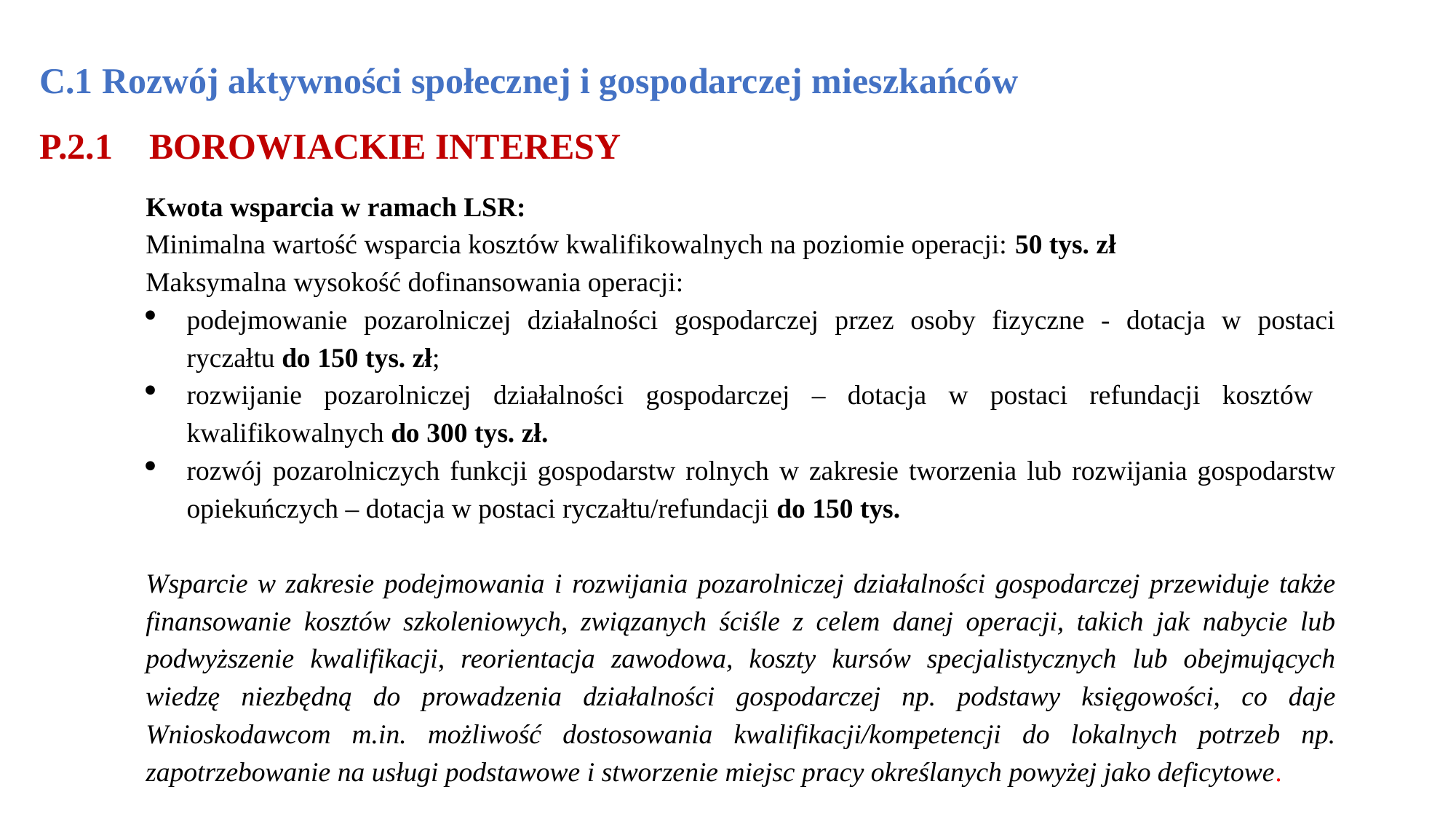

# C.1 Rozwój aktywności społecznej i gospodarczej mieszkańców P.2.1    BOROWIACKIE INTERESY
Kwota wsparcia w ramach LSR:
Minimalna wartość wsparcia kosztów kwalifikowalnych na poziomie operacji: 50 tys. zł
Maksymalna wysokość dofinansowania operacji:
podejmowanie pozarolniczej działalności gospodarczej przez osoby fizyczne - dotacja w postaci ryczałtu do 150 tys. zł;
rozwijanie pozarolniczej działalności gospodarczej – dotacja w postaci refundacji kosztów  kwalifikowalnych do 300 tys. zł.
rozwój pozarolniczych funkcji gospodarstw rolnych w zakresie tworzenia lub rozwijania gospodarstw opiekuńczych – dotacja w postaci ryczałtu/refundacji do 150 tys.

Wsparcie w zakresie podejmowania i rozwijania pozarolniczej działalności gospodarczej przewiduje także finansowanie kosztów szkoleniowych, związanych ściśle z celem danej operacji, takich jak nabycie lub podwyższenie kwalifikacji, reorientacja zawodowa, koszty kursów specjalistycznych lub obejmujących wiedzę niezbędną do prowadzenia działalności gospodarczej np. podstawy księgowości, co daje Wnioskodawcom m.in. możliwość dostosowania kwalifikacji/kompetencji do lokalnych potrzeb np. zapotrzebowanie na usługi podstawowe i stworzenie miejsc pracy określanych powyżej jako deficytowe.